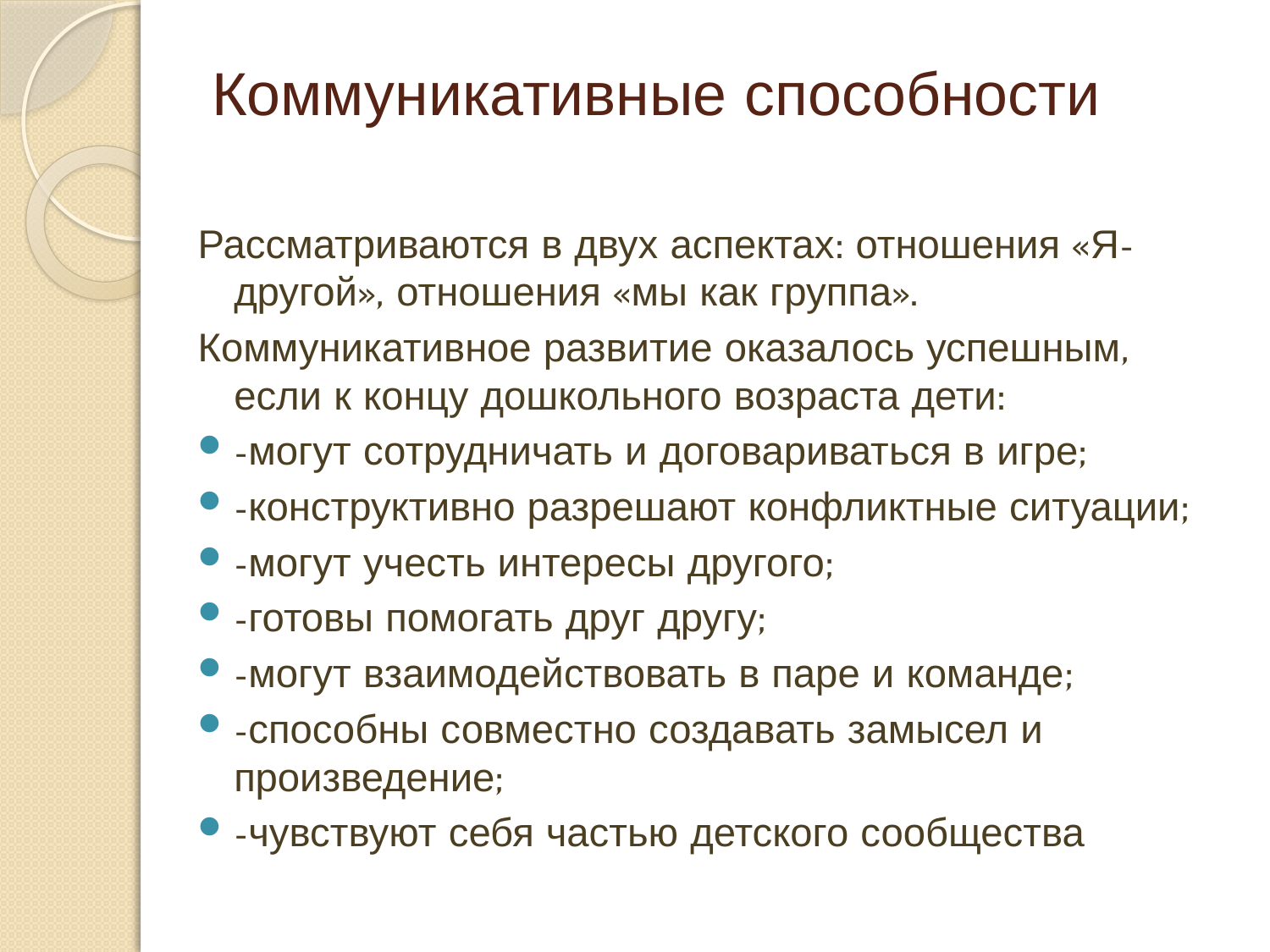

# Коммуникативные способности

Рассматриваются в двух аспектах: отношения «Я-другой», отношения «мы как группа».
Коммуникативное развитие оказалось успешным, если к концу дошкольного возраста дети:
-могут сотрудничать и договариваться в игре;
-конструктивно разрешают конфликтные ситуации;
-могут учесть интересы другого;
-готовы помогать друг другу;
-могут взаимодействовать в паре и команде;
-способны совместно создавать замысел и произведение;
-чувствуют себя частью детского сообщества